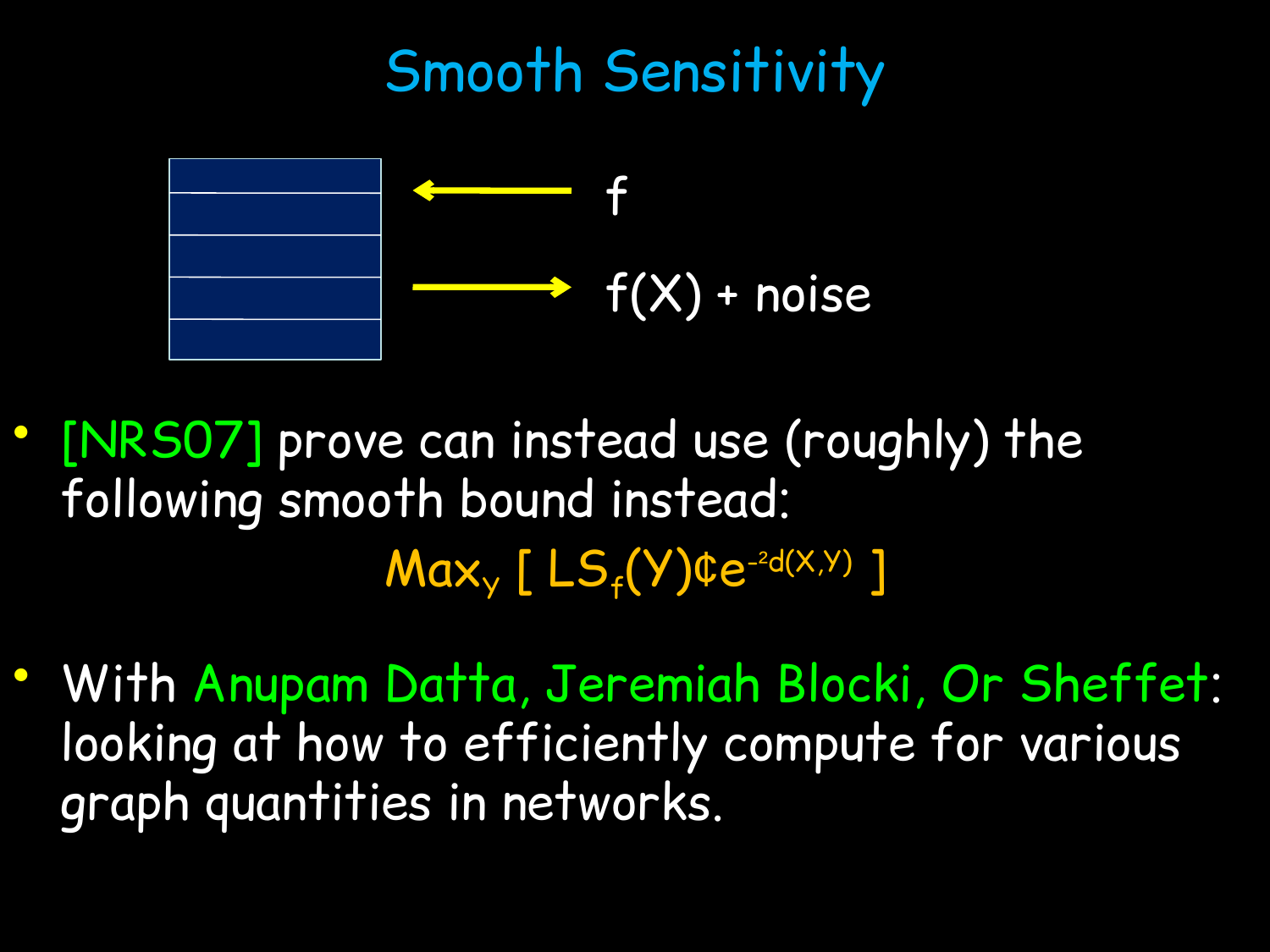

Smooth Sensitivity

f
f(X) + noise
[NRS07] prove can instead use (roughly) the following smooth bound instead:
MaxY [ LSf(Y)¢e-²d(X,Y) ]
With Anupam Datta, Jeremiah Blocki, Or Sheffet: looking at how to efficiently compute for various graph quantities in networks.